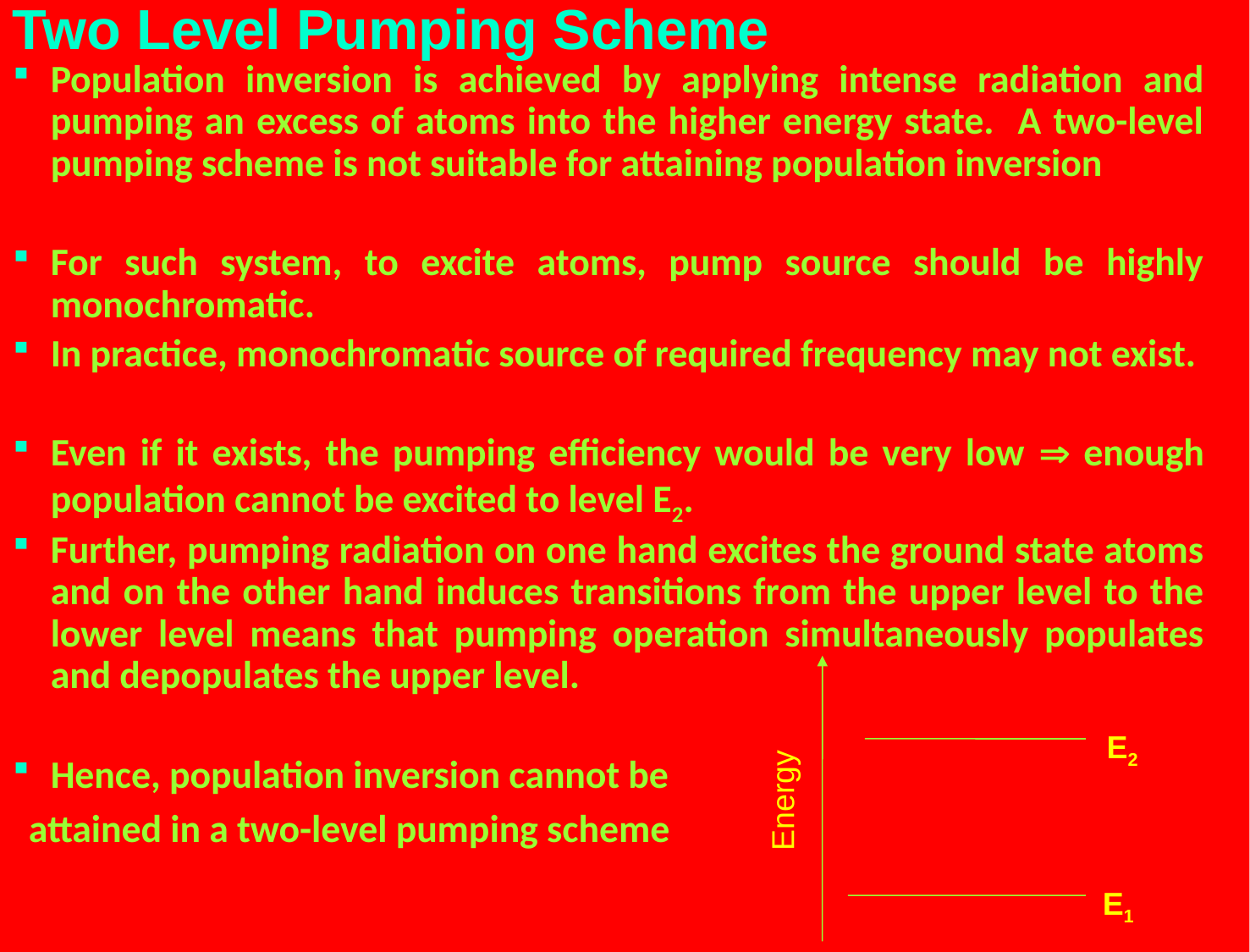

Two Level Pumping Scheme
Population inversion is achieved by applying intense radiation and pumping an excess of atoms into the higher energy state.  A two-level pumping scheme is not suitable for attaining population inversion

For such system, to excite atoms, pump source should be highly monochromatic.
In practice, monochromatic source of required frequency may not exist.

Even if it exists, the pumping efficiency would be very low ⇒ enough population cannot be excited to level E2.
Further, pumping radiation on one hand excites the ground state atoms and on the other hand induces transitions from the upper level to the lower level means that pumping operation simultaneously populates and depopulates the upper level.

Hence, population inversion cannot be
	attained in a two-level pumping scheme

Energy
E2
E1